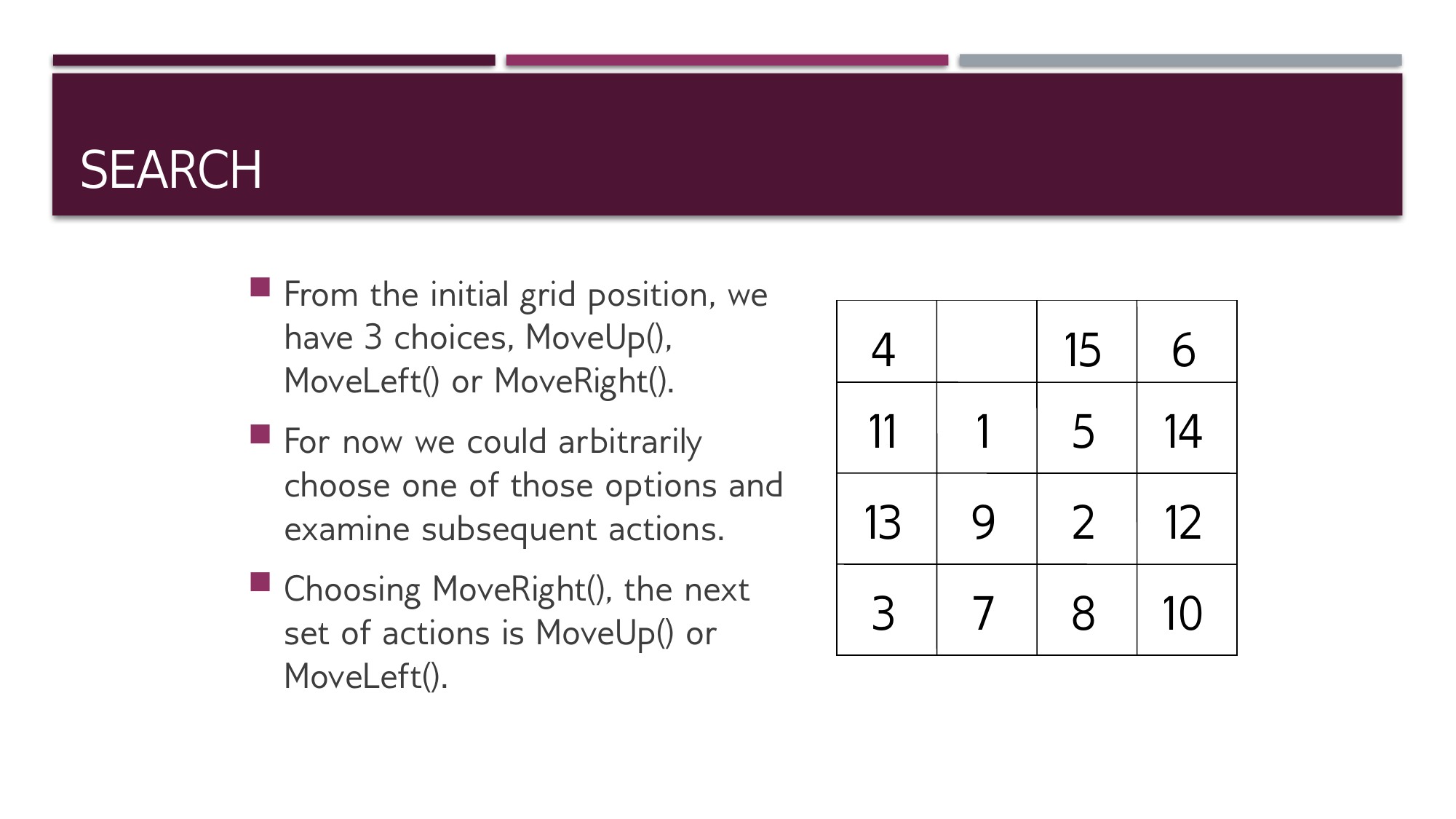

# Search
From the initial grid position, we have 3 choices, MoveUp(), MoveLeft() or MoveRight().
For now we could arbitrarily choose one of those options and examine subsequent actions.
Choosing MoveRight(), the next set of actions is MoveUp() or MoveLeft().

4
15
6

11
1
5
14

13
9
2
12

3
7
8
10